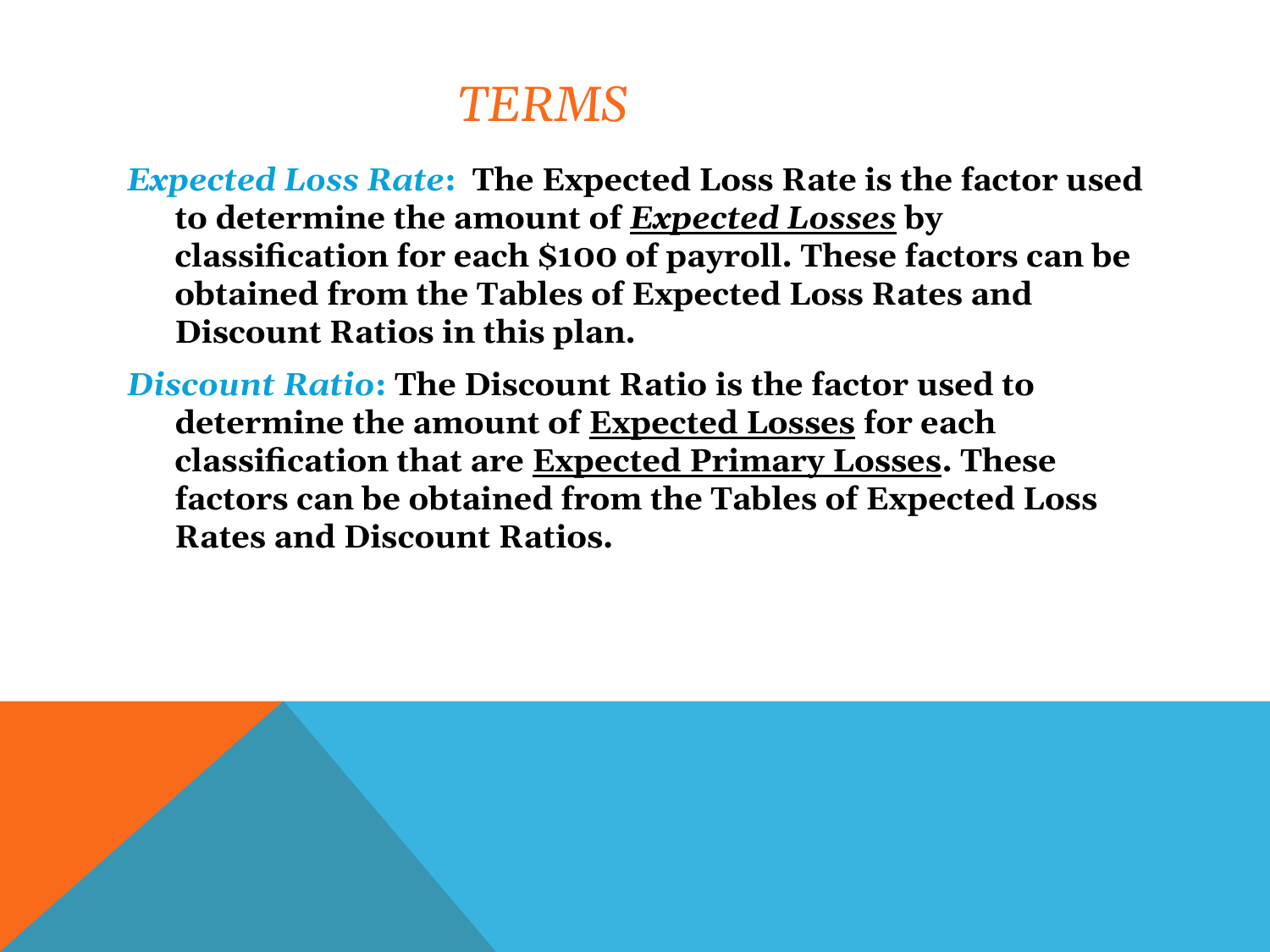

# terms
Expected Loss Rate:  The Expected Loss Rate is the factor used to determine the amount of Expected Losses by classification for each $100 of payroll. These factors can be obtained from the Tables of Expected Loss Rates and Discount Ratios in this plan.
Discount Ratio: The Discount Ratio is the factor used to determine the amount of Expected Losses for each classification that are Expected Primary Losses. These factors can be obtained from the Tables of Expected Loss Rates and Discount Ratios.